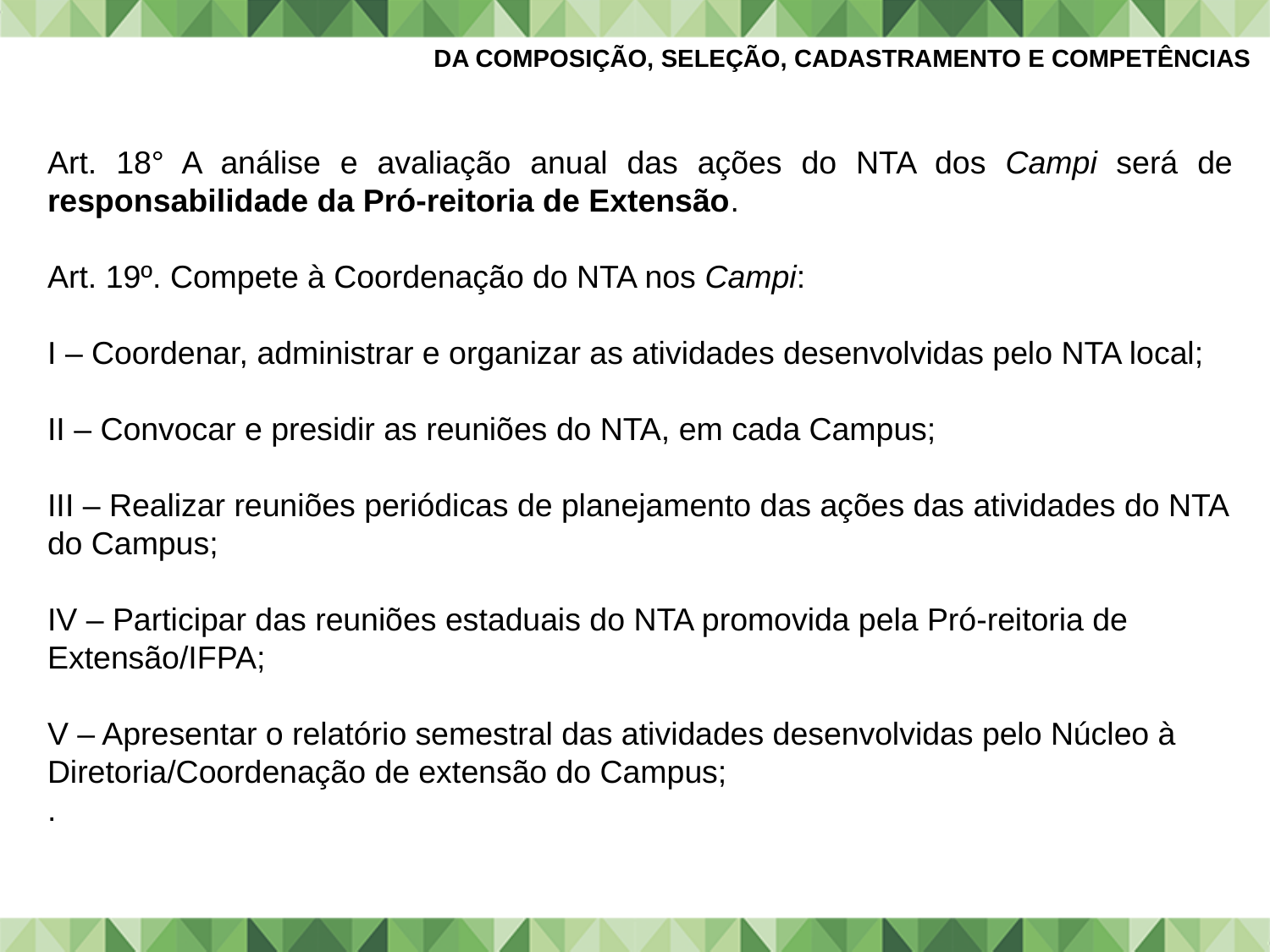

DA COMPOSIÇÃO, SELEÇÃO, CADASTRAMENTO E COMPETÊNCIAS
Art. 18° A análise e avaliação anual das ações do NTA dos Campi será de responsabilidade da Pró-reitoria de Extensão.

Art. 19º. Compete à Coordenação do NTA nos Campi:

I – Coordenar, administrar e organizar as atividades desenvolvidas pelo NTA local;

II – Convocar e presidir as reuniões do NTA, em cada Campus;

III – Realizar reuniões periódicas de planejamento das ações das atividades do NTA do Campus;

IV – Participar das reuniões estaduais do NTA promovida pela Pró-reitoria de Extensão/IFPA;

V – Apresentar o relatório semestral das atividades desenvolvidas pelo Núcleo à Diretoria/Coordenação de extensão do Campus;
.